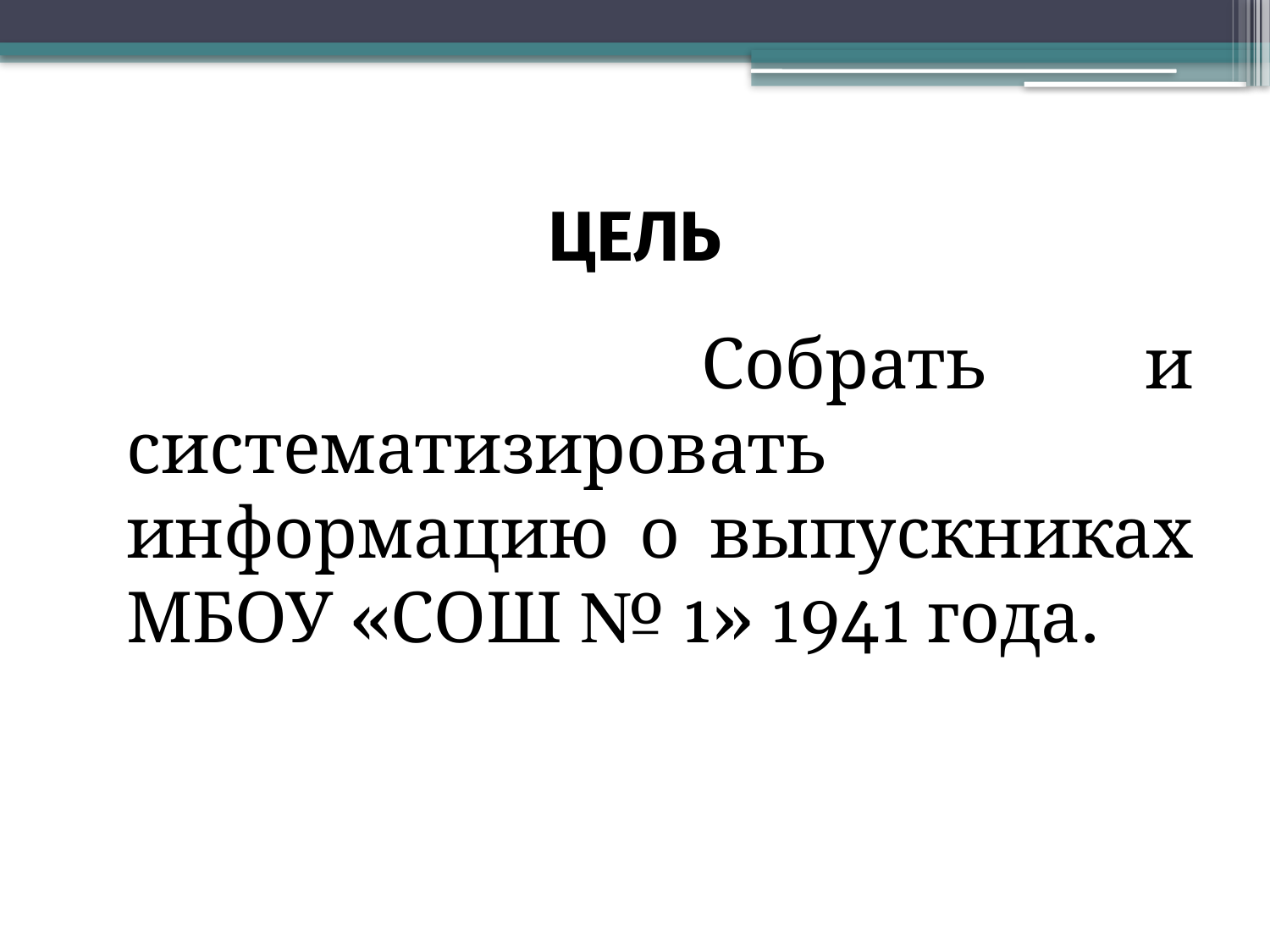

# ЦЕЛЬ
    Собрать и систематизировать информацию о выпускниках МБОУ «СОШ № 1» 1941 года.